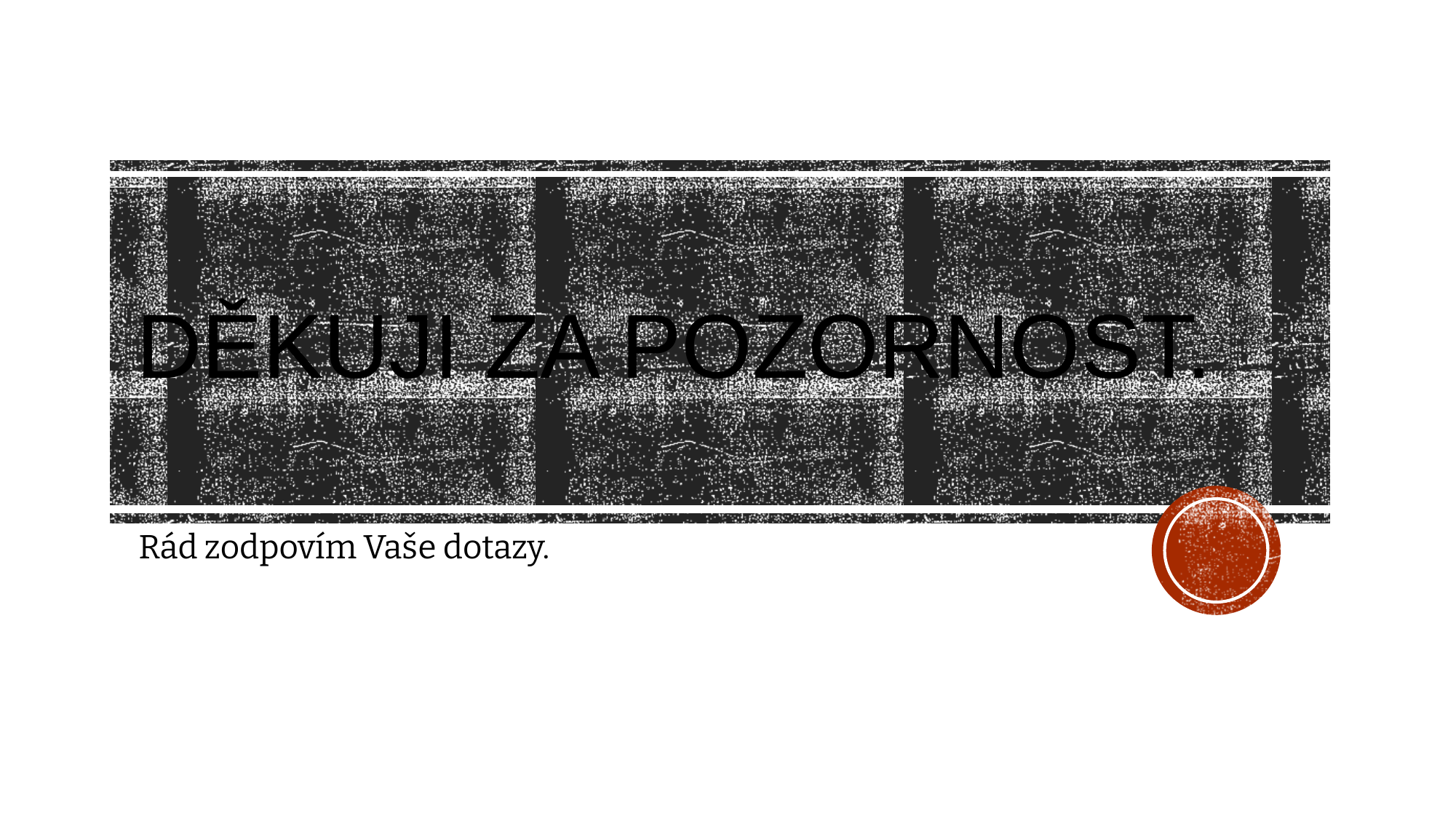

# Děkuji za pozornost.
Rád zodpovím Vaše dotazy.